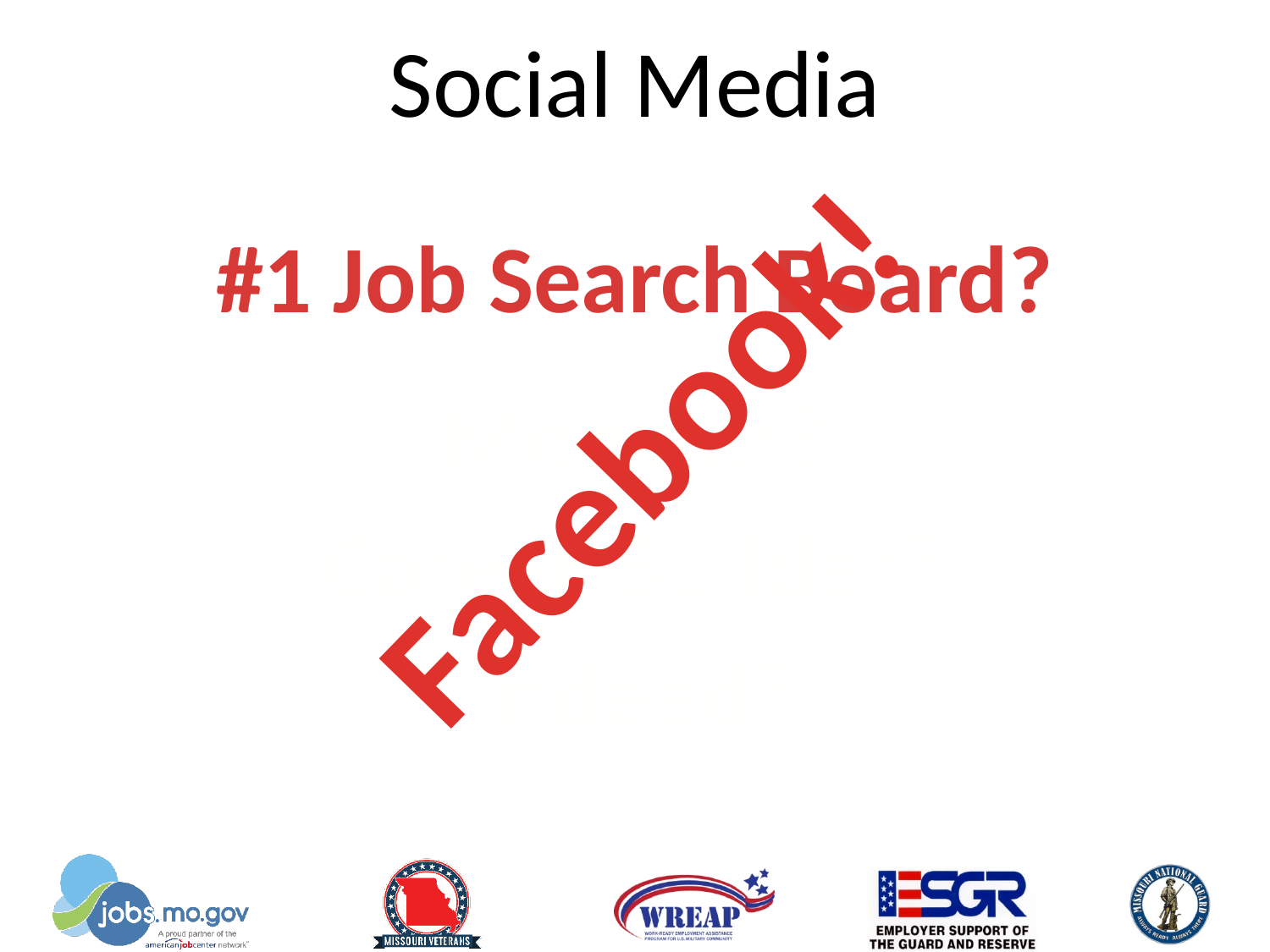

# Social Media
#1 Job Search Board?
Facebook!
Monster?
Career Builder?
Indeed?